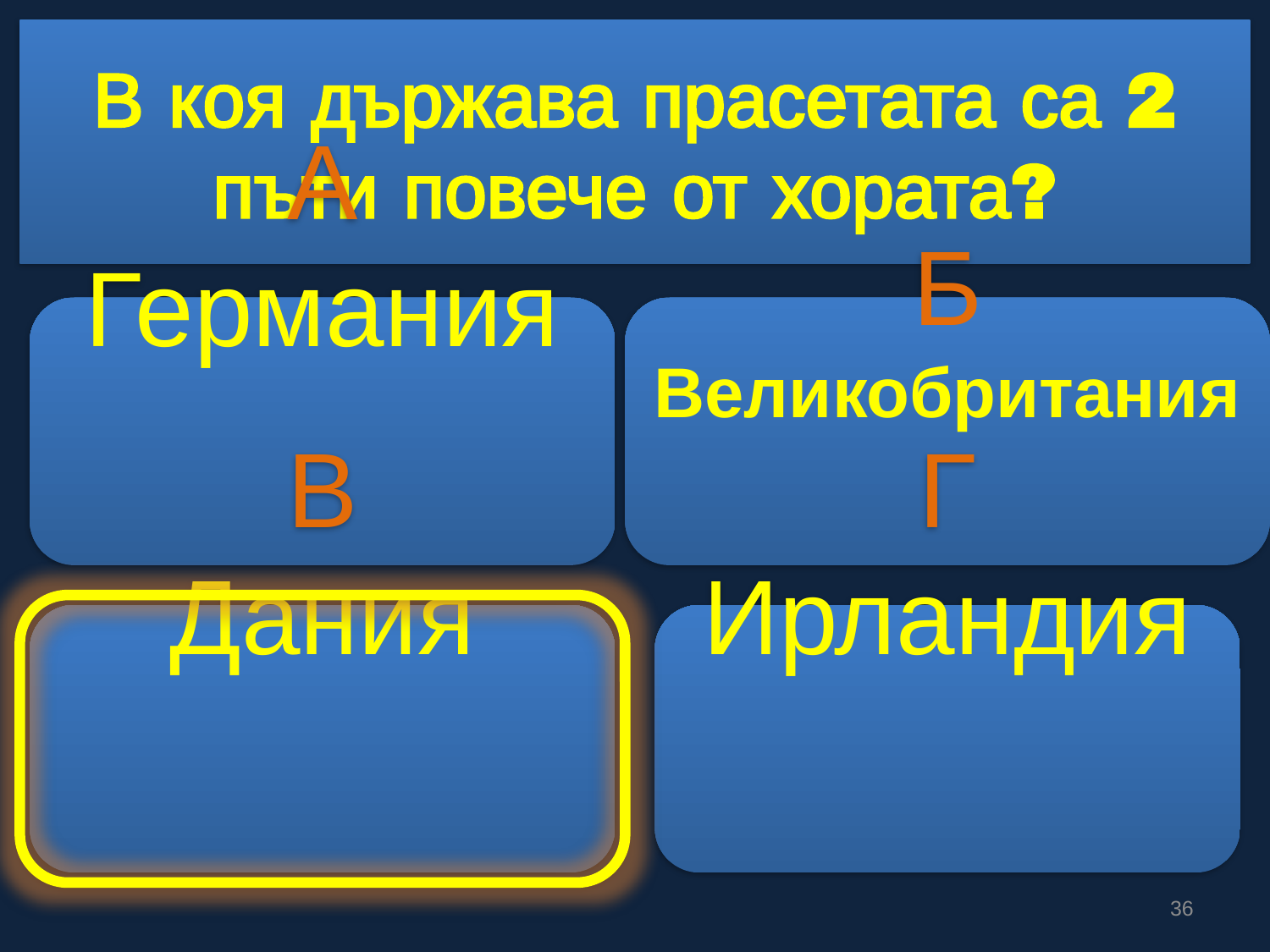

# В коя държава прасетата са 2 пъти повече от хората?

А
Германия

Б
Великобритания

В
Дания

Г
Ирландия

36